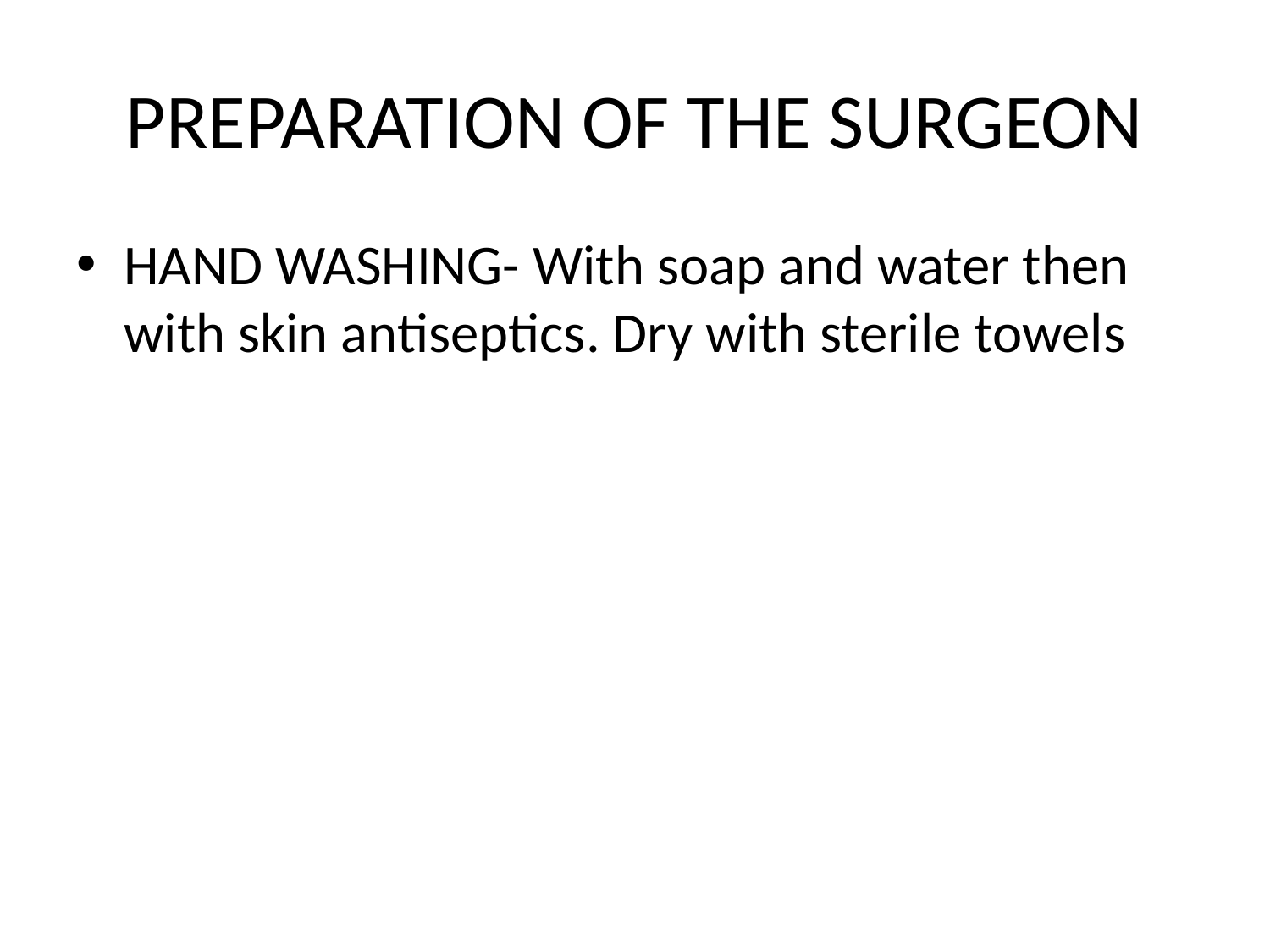

# PREPARATION OF THE SURGEON
HAND WASHING- With soap and water then with skin antiseptics. Dry with sterile towels